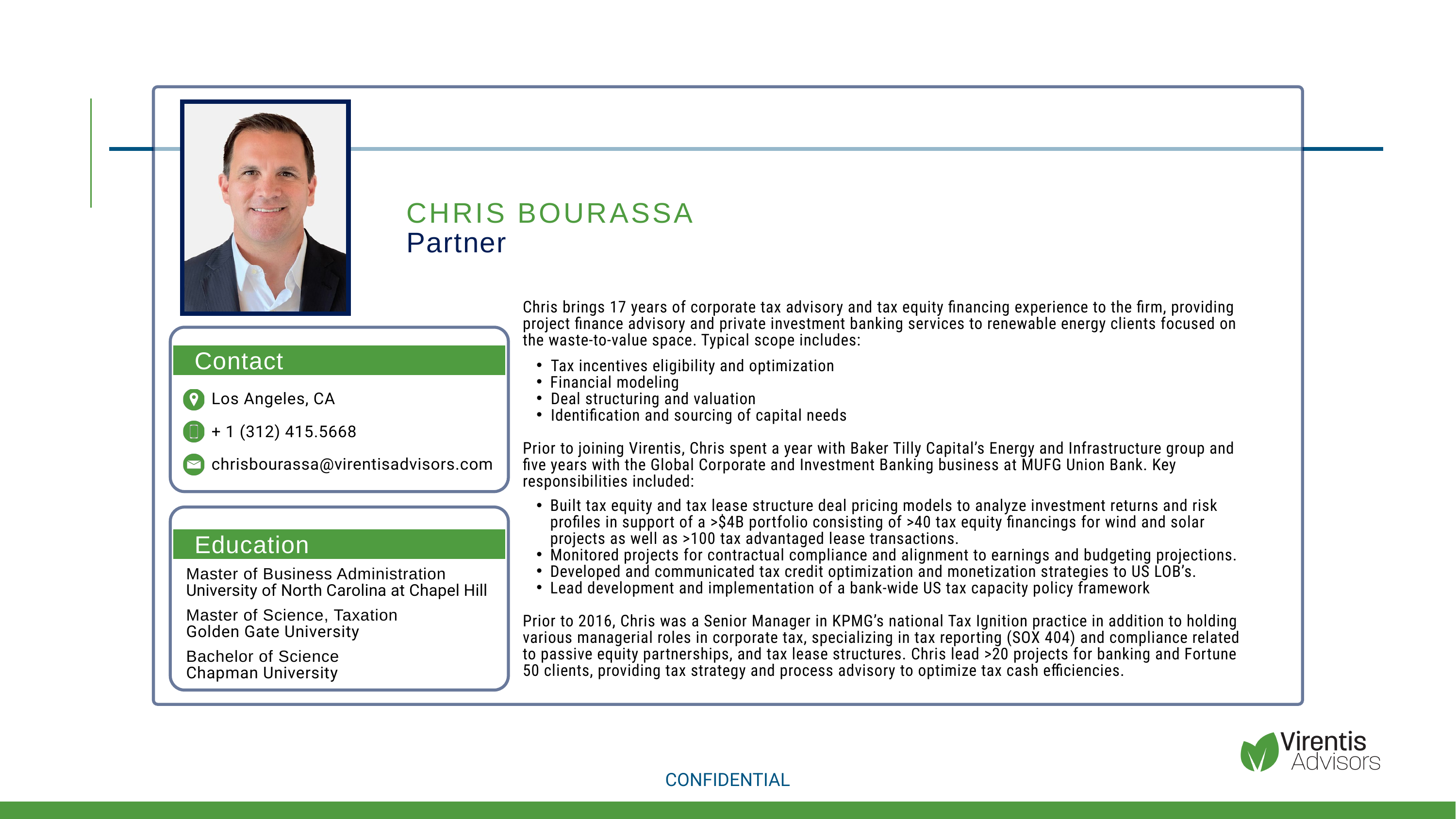

CHRIS BOURASSA
Partner
Chris brings 17 years of corporate tax advisory and tax equity financing experience to the firm, providing project finance advisory and private investment banking services to renewable energy clients focused on the waste-to-value space. Typical scope includes:

­Tax incentives eligibility and optimization
Financial modeling
­Deal structuring and valuation
­Identification and sourcing of capital needs

Prior to joining Virentis, Chris spent a year with Baker Tilly Capital’s Energy and Infrastructure group and five years with the Global Corporate and Investment Banking business at MUFG Union Bank. Key responsibilities included:

Built tax equity and tax lease structure deal pricing models to analyze investment returns and risk profiles in support of a >$4B portfolio consisting of >40 tax equity financings for wind and solar projects as well as >100 tax advantaged lease transactions.
Monitored projects for contractual compliance and alignment to earnings and budgeting projections.
Developed and communicated tax credit optimization and monetization strategies to US LOB’s.
Lead development and implementation of a bank-wide US tax capacity policy framework

Prior to 2016, Chris was a Senior Manager in KPMG’s national Tax Ignition practice in addition to holding various managerial roles in corporate tax, specializing in tax reporting (SOX 404) and compliance related to passive equity partnerships, and tax lease structures. Chris lead >20 projects for banking and Fortune 50 clients, providing tax strategy and process advisory to optimize tax cash efficiencies.

Contact
Contact

Los Angeles, CA

+ 1 (312) 415.5668

chrisbourassa@virentisadvisors.com

Education

Master of Business Administration
University of North Carolina at Chapel Hill

Master of Science, Taxation
Golden Gate University

Bachelor of Science
Chapman University